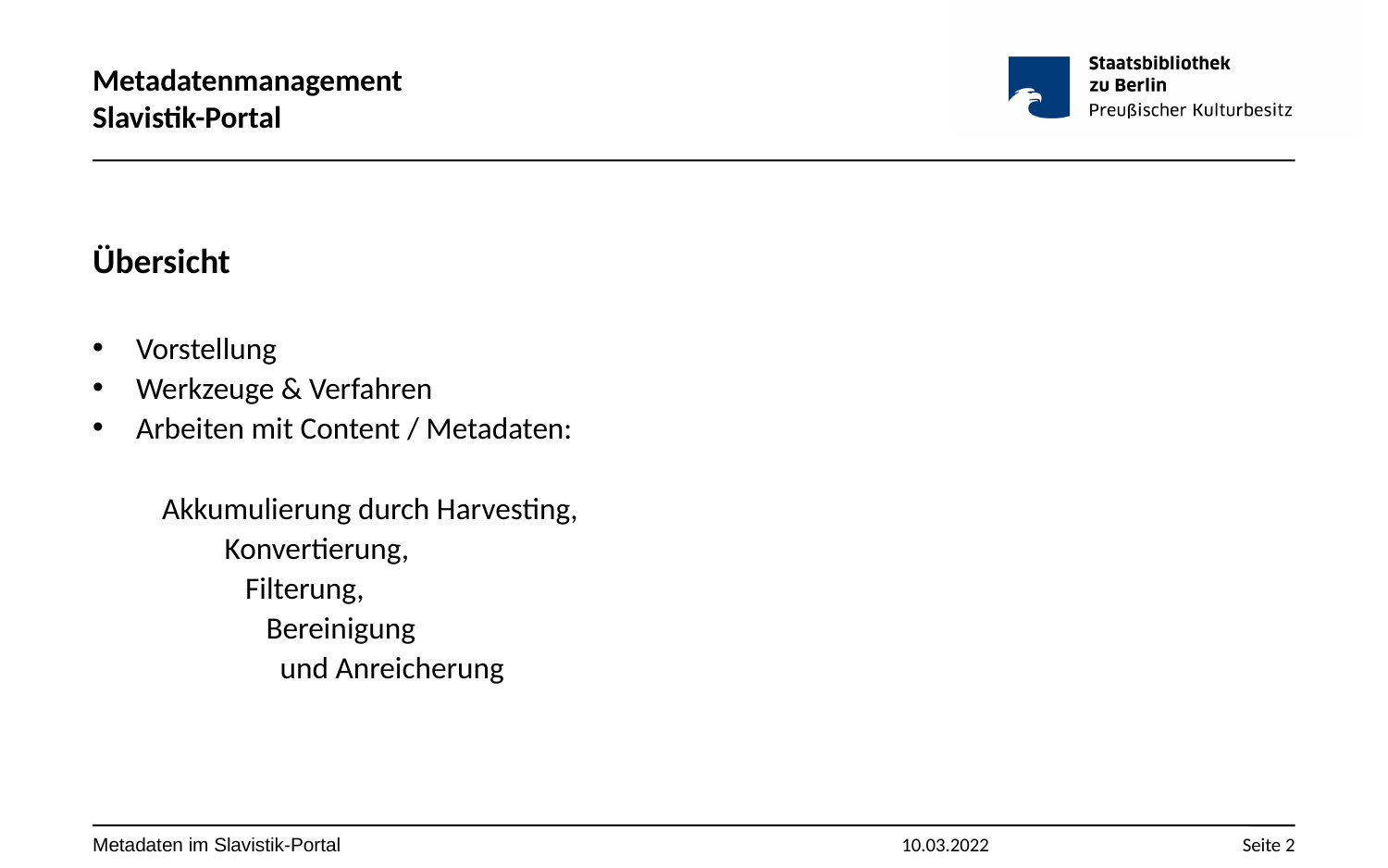

# Metadatenmanagement Slavistik-Portal

Übersicht

Vorstellung
Werkzeuge & Verfahren
Arbeiten mit Content / Metadaten:

          Akkumulierung durch Harvesting,
                   Konvertierung,
                      Filterung,
                         Bereinigung
                           und Anreicherung